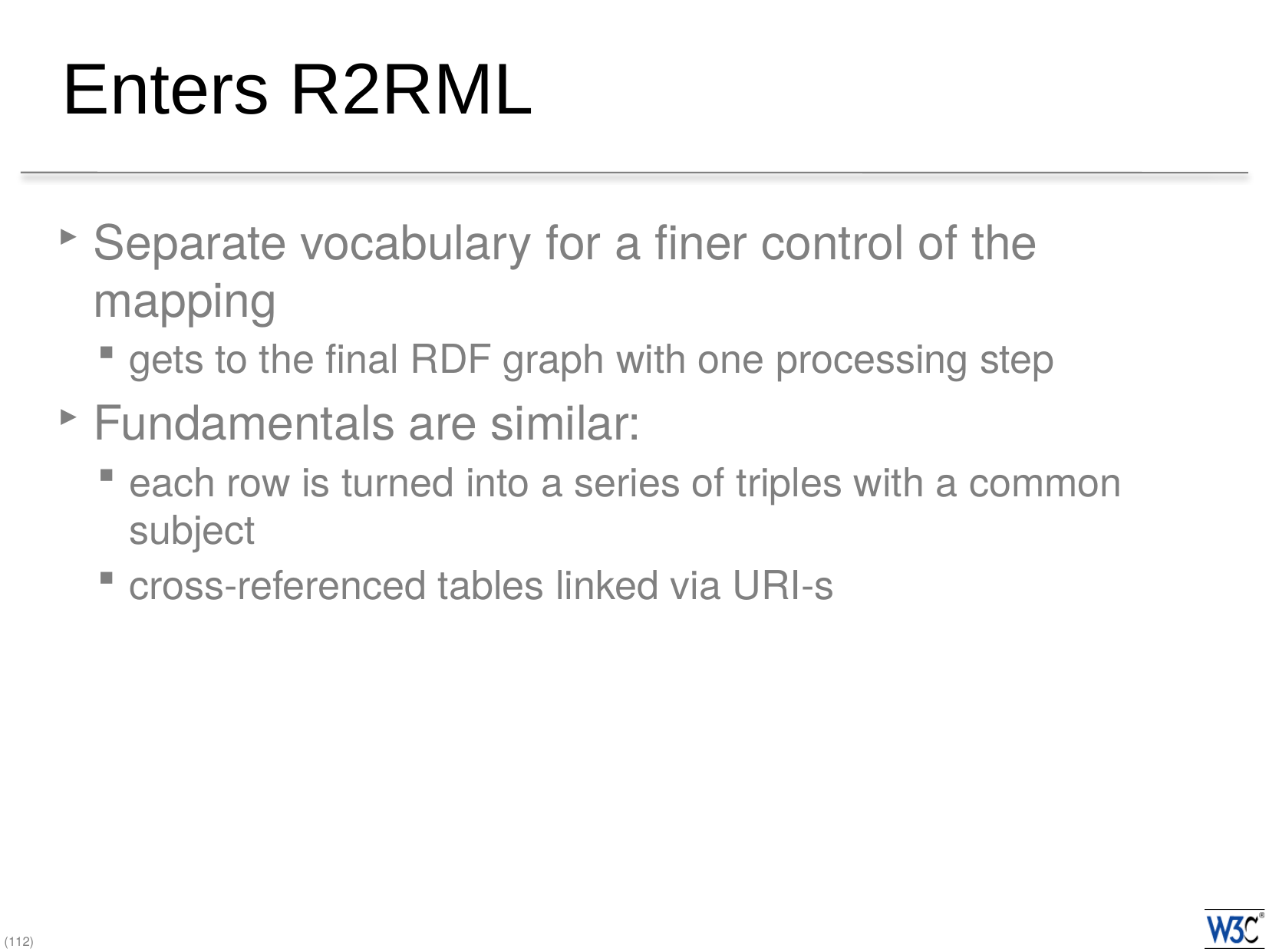

# Enters R2RML
Separate vocabulary for a finer control of the mapping
gets to the final RDF graph with one processing step
Fundamentals are similar:
each row is turned into a series of triples with a common subject
cross-referenced tables linked via URI-s